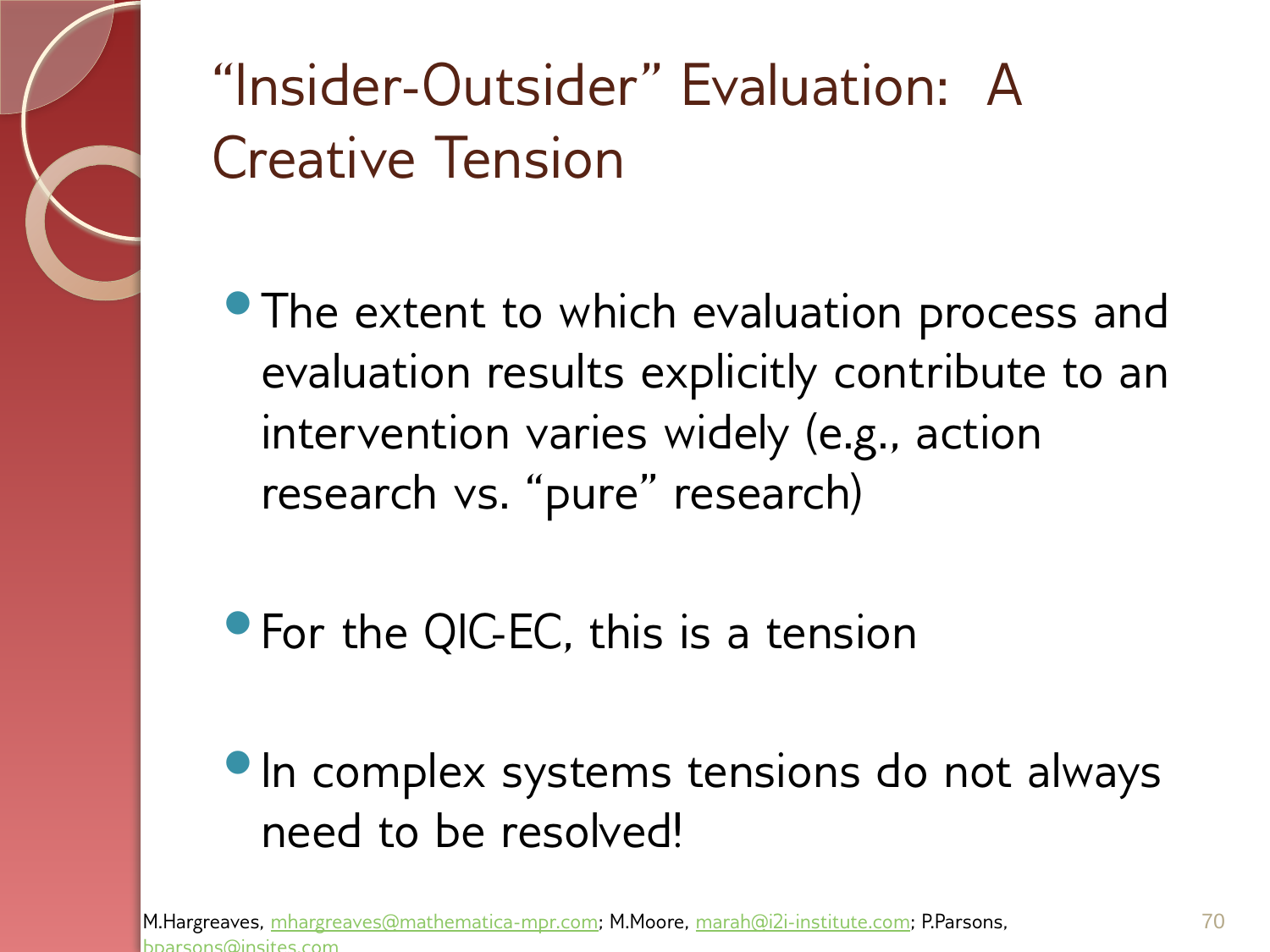

# “Insider-Outsider” Evaluation:  A Creative Tension
The extent to which evaluation process and evaluation results explicitly contribute to an intervention varies widely (e.g., action research vs. “pure” research)

For the QIC-EC, this is a tension

In complex systems tensions do not always need to be resolved!

70